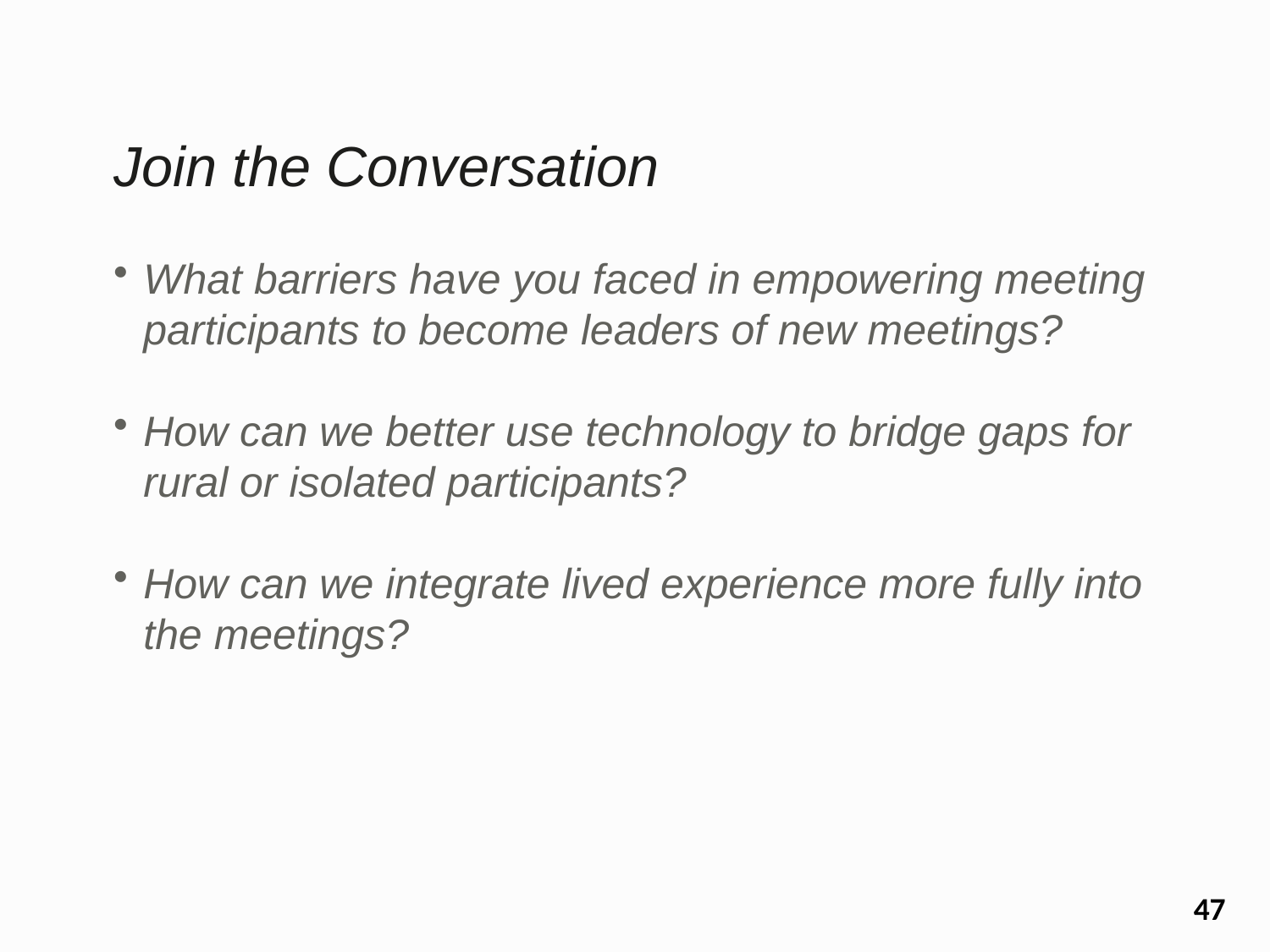

Join the Conversation
What barriers have you faced in empowering meeting participants to become leaders of new meetings?

How can we better use technology to bridge gaps for rural or isolated participants?

How can we integrate lived experience more fully into the meetings?